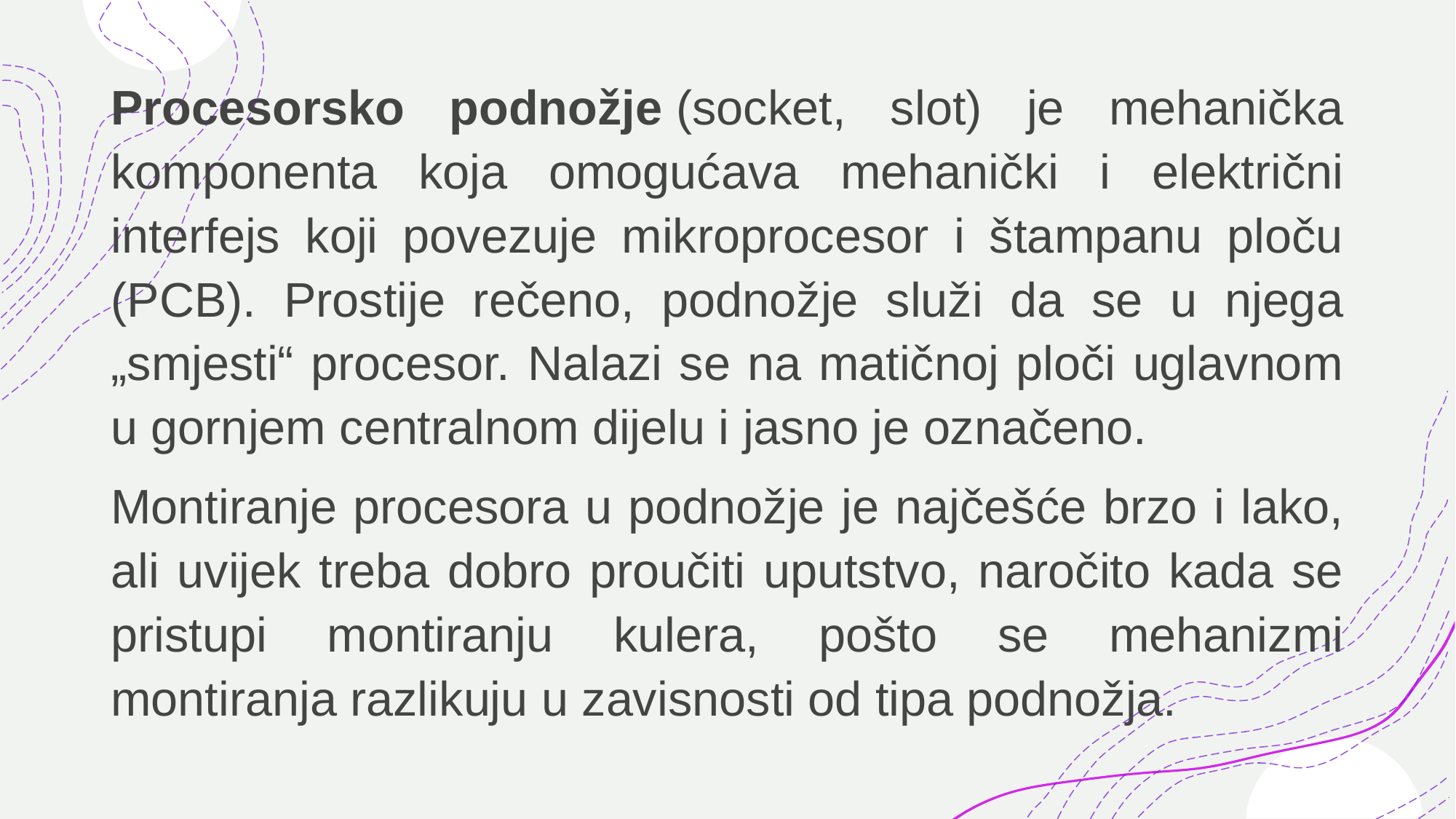

Procesorsko podnožje (socket, slot) je mehanička komponenta koja omogućava mehanički i električni interfejs koji povezuje mikroprocesor i štampanu ploču (PCB). Prostije rečeno, podnožje služi da se u njega „smjesti“ procesor. Nalazi se na matičnoj ploči uglavnom u gornjem centralnom dijelu i jasno je označeno.
Montiranje procesora u podnožje je najčešće brzo i lako, ali uvijek treba dobro proučiti uputstvo, naročito kada se pristupi montiranju kulera, pošto se mehanizmi montiranja razlikuju u zavisnosti od tipa podnožja.